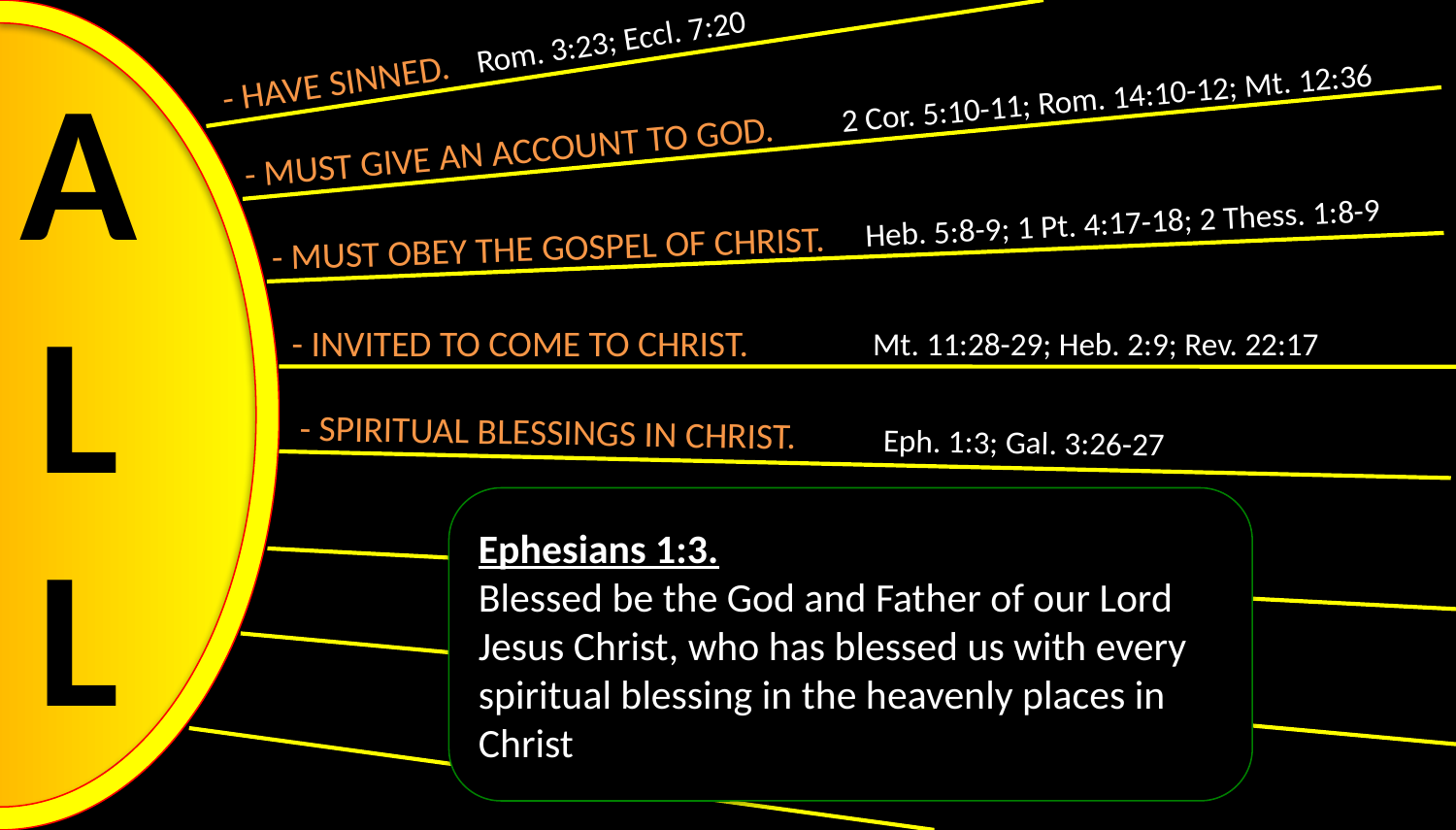

Rom. 3:23; Eccl. 7:20
A
L
L
- HAVE SINNED.
2 Cor. 5:10-11; Rom. 14:10-12; Mt. 12:36
- MUST GIVE AN ACCOUNT TO GOD.

Heb. 5:8-9; 1 Pt. 4:17-18; 2 Thess. 1:8-9
- MUST OBEY THE GOSPEL OF CHRIST.
- INVITED TO COME TO CHRIST.
Mt. 11:28-29; Heb. 2:9; Rev. 22:17
- SPIRITUAL BLESSINGS IN CHRIST.
Eph. 1:3; Gal. 3:26-27
Ephesians 1:3.
Blessed be the God and Father of our Lord Jesus Christ, who has blessed us with every spiritual blessing in the heavenly places in Christ